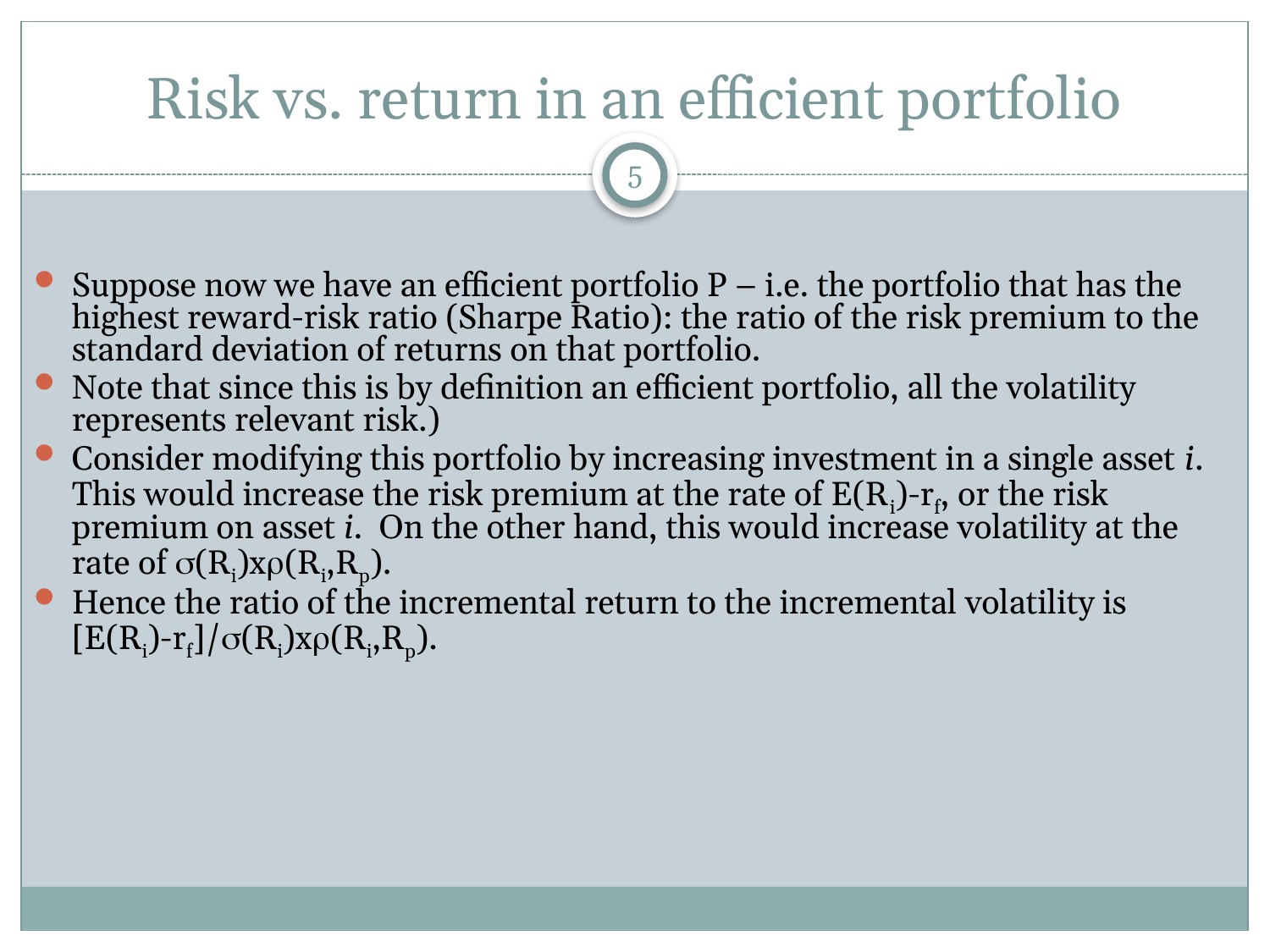

# Risk vs. return in an efficient portfolio
5
Suppose now we have an efficient portfolio P – i.e. the portfolio that has the highest reward-risk ratio (Sharpe Ratio): the ratio of the risk premium to the standard deviation of returns on that portfolio.
Note that since this is by definition an efficient portfolio, all the volatility represents relevant risk.)
Consider modifying this portfolio by increasing investment in a single asset i.  This would increase the risk premium at the rate of E(Ri)-rf, or the risk premium on asset i.  On the other hand, this would increase volatility at the rate of σ(Ri)xρ(Ri,Rp).
Hence the ratio of the incremental return to the incremental volatility is [E(Ri)-rf]/σ(Ri)xρ(Ri,Rp).